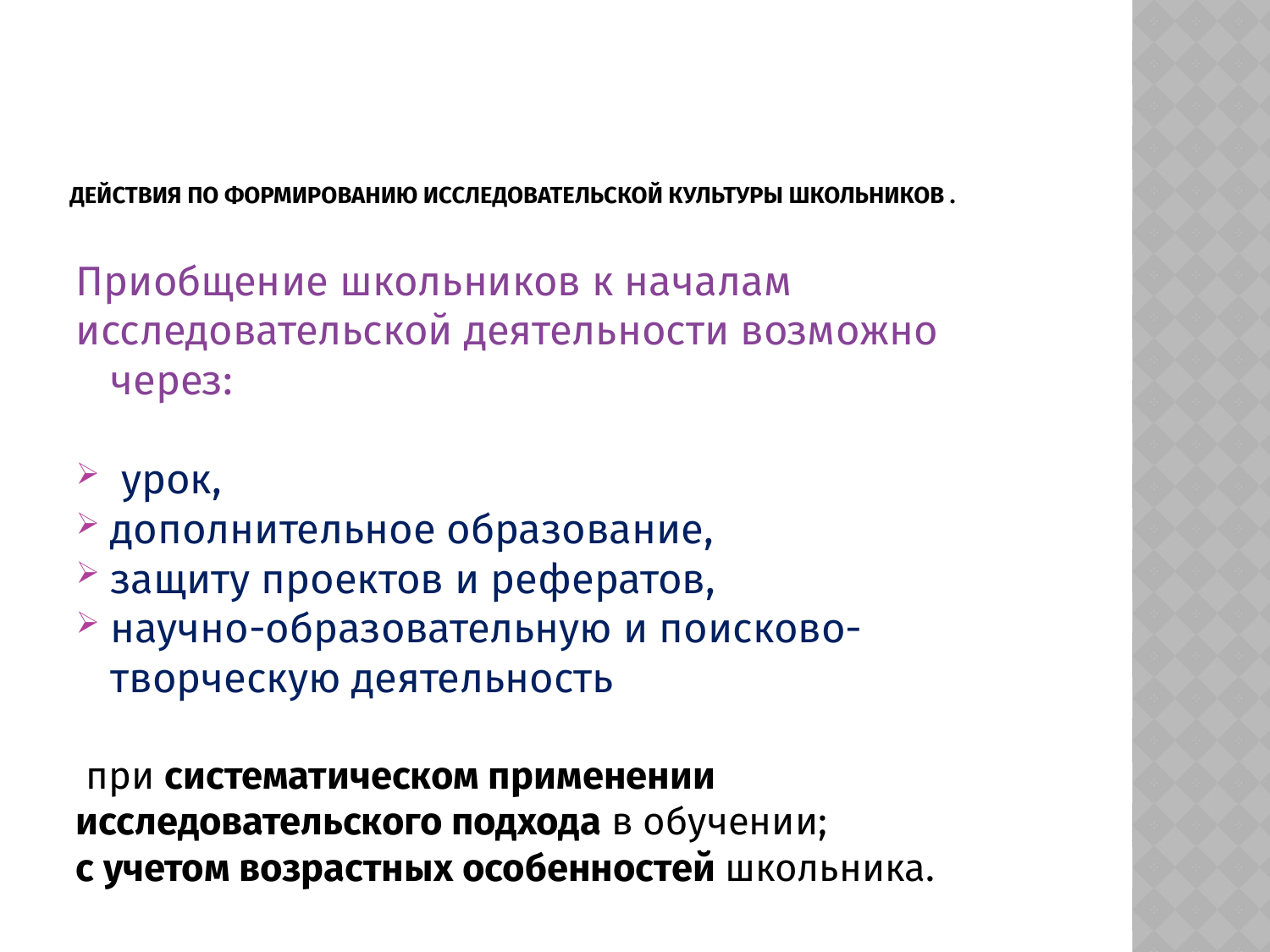

# Действия по формированию исследовательской культуры школьников .
Приобщение школьников к началам
исследовательской деятельности возможно  через:

 урок,
дополнительное образование,
защиту проектов и рефератов,
научно-образовательную и поисково-творческую деятельность

 при систематическом применении
исследовательского подхода в обучении;
с учетом возрастных особенностей школьника.